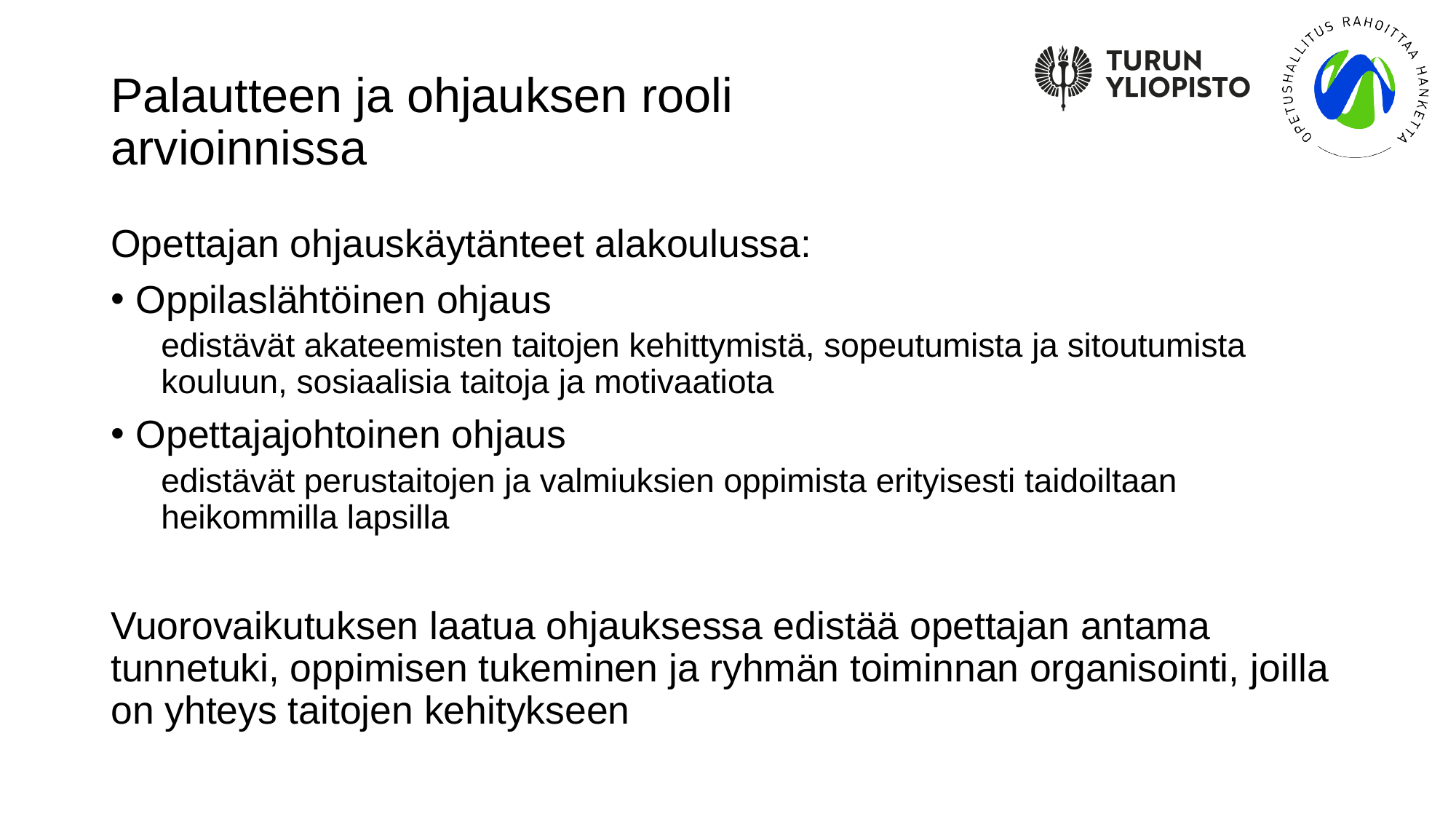

# Palautteen ja ohjauksen rooli arvioinnissa
Opettajan ohjauskäytänteet alakoulussa:
Oppilaslähtöinen ohjaus
edistävät akateemisten taitojen kehittymistä, sopeutumista ja sitoutumista kouluun, sosiaalisia taitoja ja motivaatiota
Opettajajohtoinen ohjaus
edistävät perustaitojen ja valmiuksien oppimista erityisesti taidoiltaan heikommilla lapsilla

Vuorovaikutuksen laatua ohjauksessa edistää opettajan antama tunnetuki, oppimisen tukeminen ja ryhmän toiminnan organisointi, joilla on yhteys taitojen kehitykseen